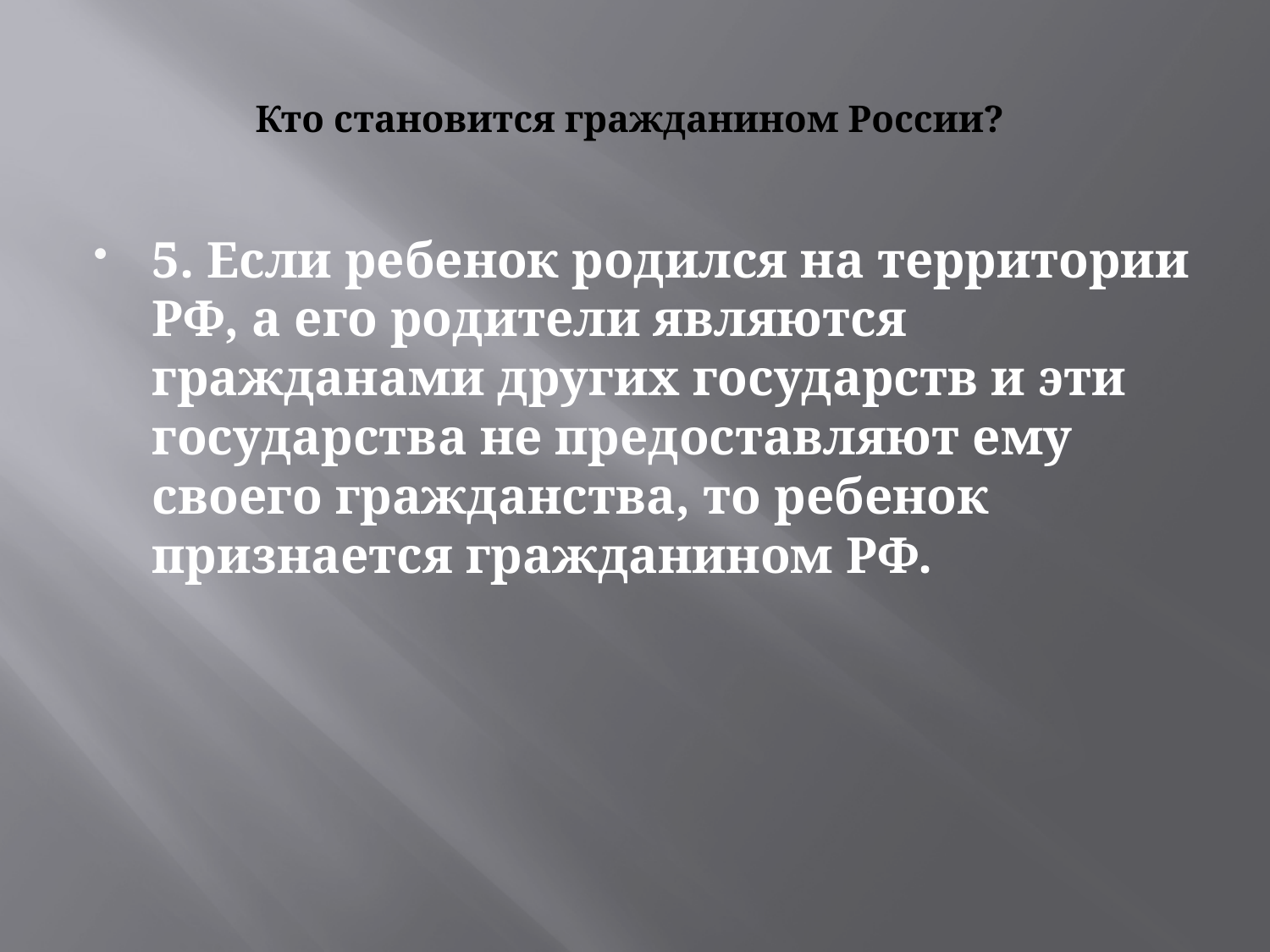

# Кто становится гражданином России?
5. Если ребенок родился на территории РФ, а его родители являются гражданами других государств и эти государства не предоставляют ему своего гражданства, то ребенок признается гражданином РФ.